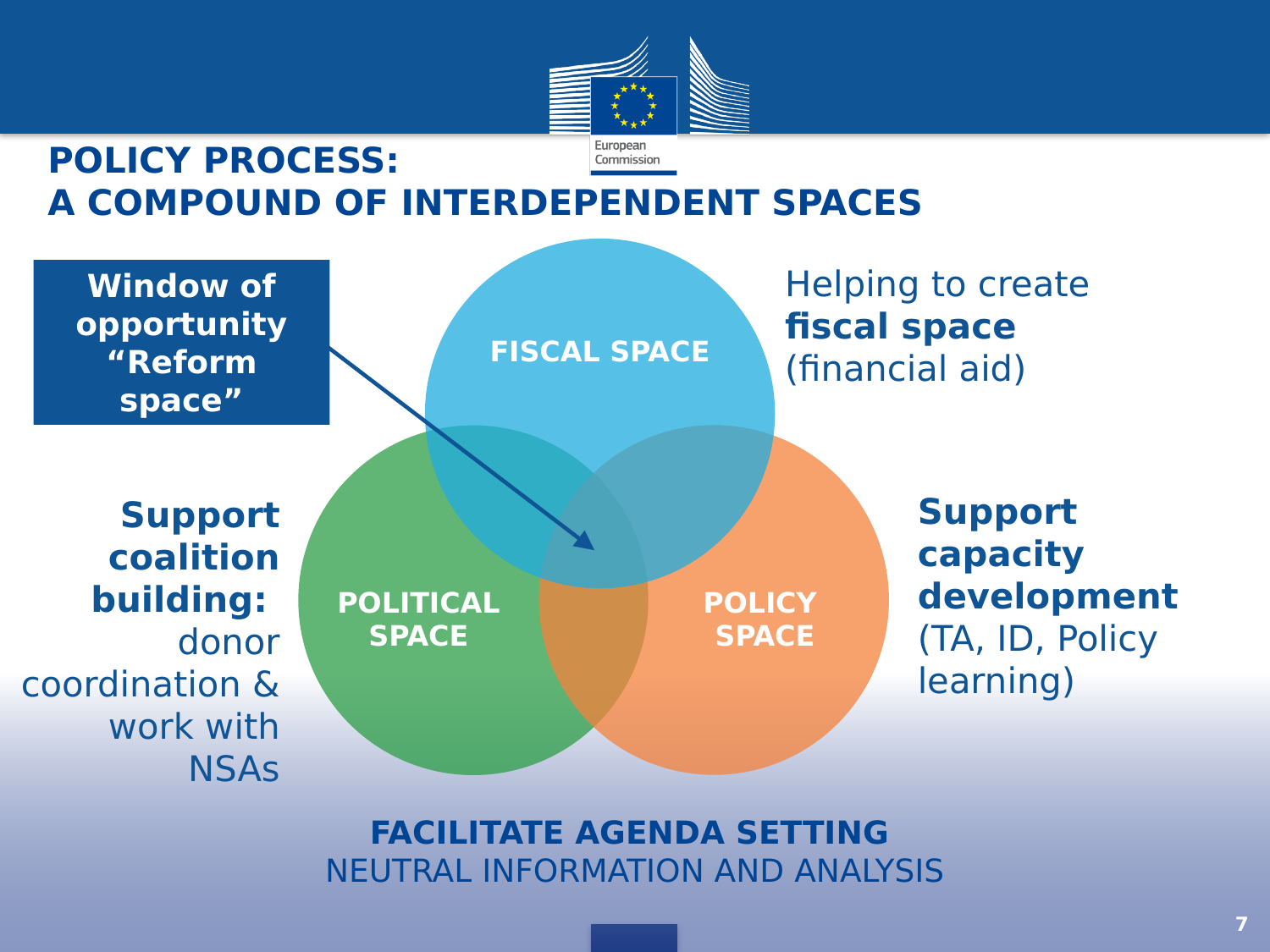

# Policy process: a compound of interdependent spaces

Helping to create
fiscal space
(financial aid)
Window of opportunity
“Reform space”
Fiscal Space

Support capacity development (TA, ID, Policy learning)
Support coalition building:
donor coordination & work with NSAs
Political Space
Policy
Space

Facilitate agenda setting
neutral information and analysis

7